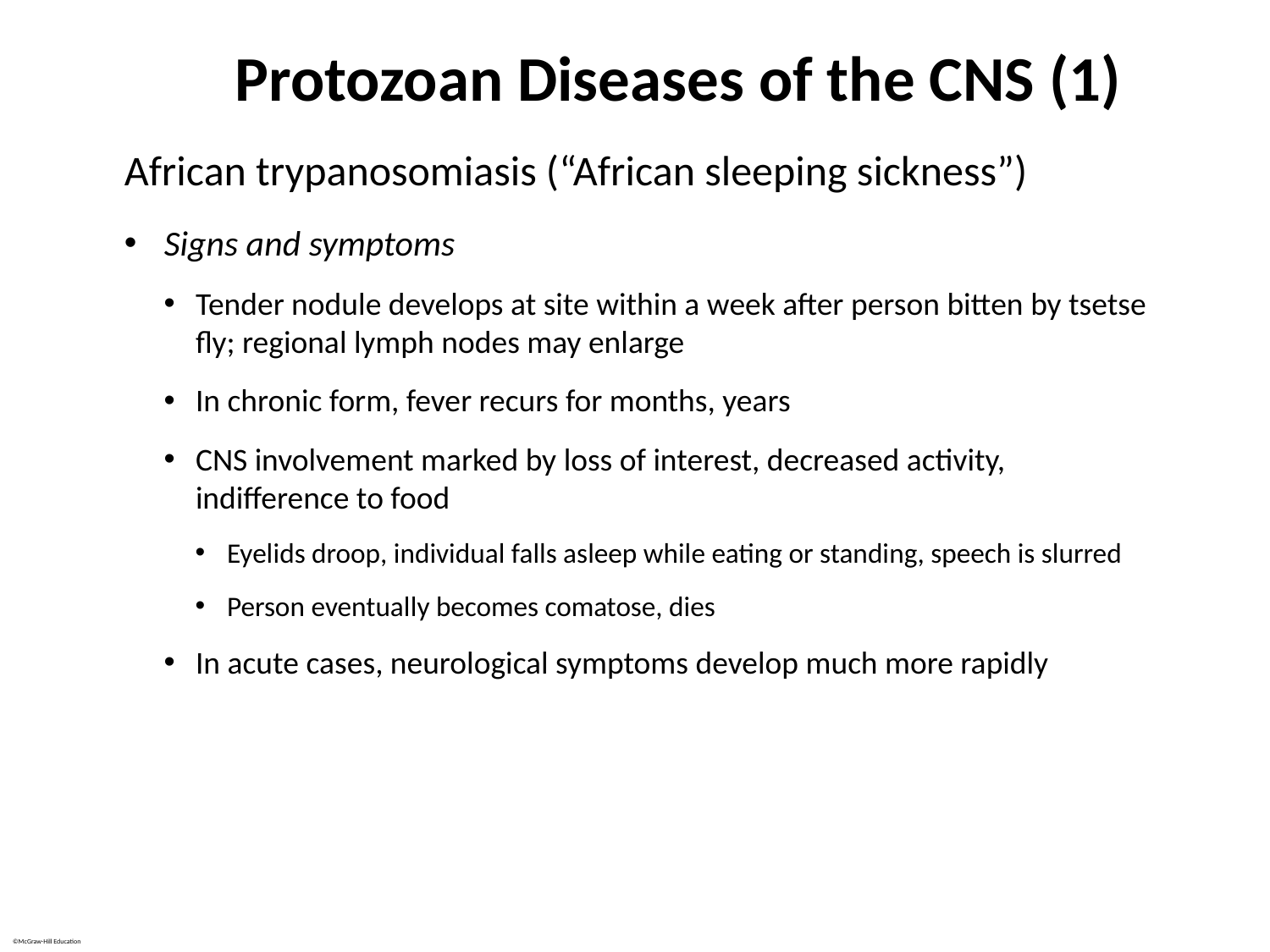

# Protozoan Diseases of the CNS (1)
African trypanosomiasis (“African sleeping sickness”)
Signs and symptoms
Tender nodule develops at site within a week after person bitten by tsetse fly; regional lymph nodes may enlarge
In chronic form, fever recurs for months, years
CNS involvement marked by loss of interest, decreased activity, indifference to food
Eyelids droop, individual falls asleep while eating or standing, speech is slurred
Person eventually becomes comatose, dies
In acute cases, neurological symptoms develop much more rapidly